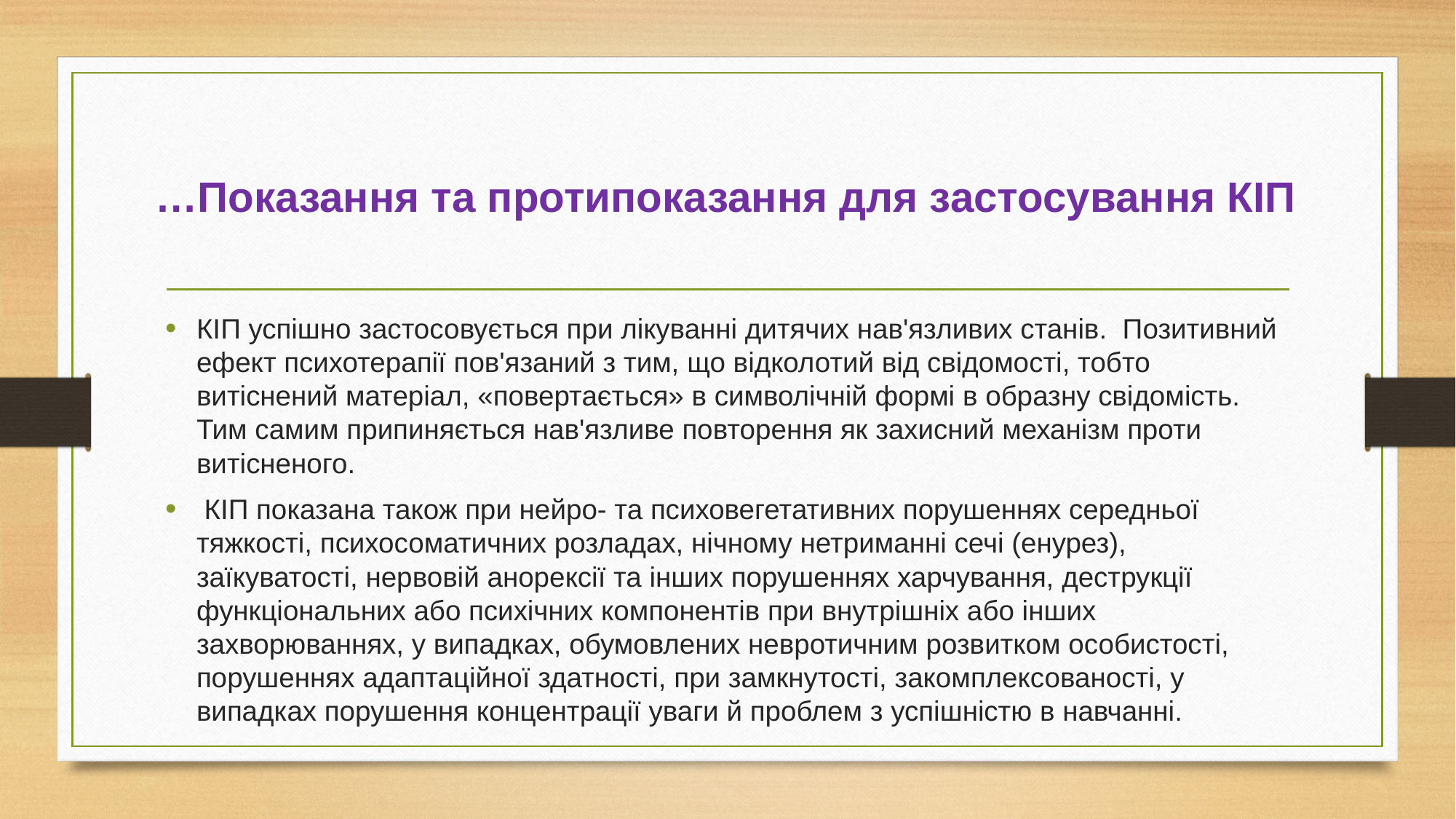

# …Показання та протипоказання для застосування КІП
КІП успішно застосовується при лікуванні дитячих нав'язливих станів.  Позитивний ефект психотерапії пов'язаний з тим, що відколотий від свідомості, тобто витіснений матеріал, «повертається» в символічній формі в образну свідомість. Тим самим припиняється нав'язливе повторення як захисний механізм проти витісненого.
 КІП показана також при нейро- та психовегетативних порушеннях середньої тяжкості, психосоматичних розладах, нічному нетриманні сечі (енурез), заїкуватості, нервовій анорексії та інших порушеннях харчування, деструкції функціональних або психічних компонентів при внутрішніх або інших захворюваннях, у випадках, обумовлених невротичним розвитком особистості, порушеннях адаптаційної здатності, при замкнутості, закомплексованості, у випадках порушення концентрації уваги й проблем з успішністю в навчанні.